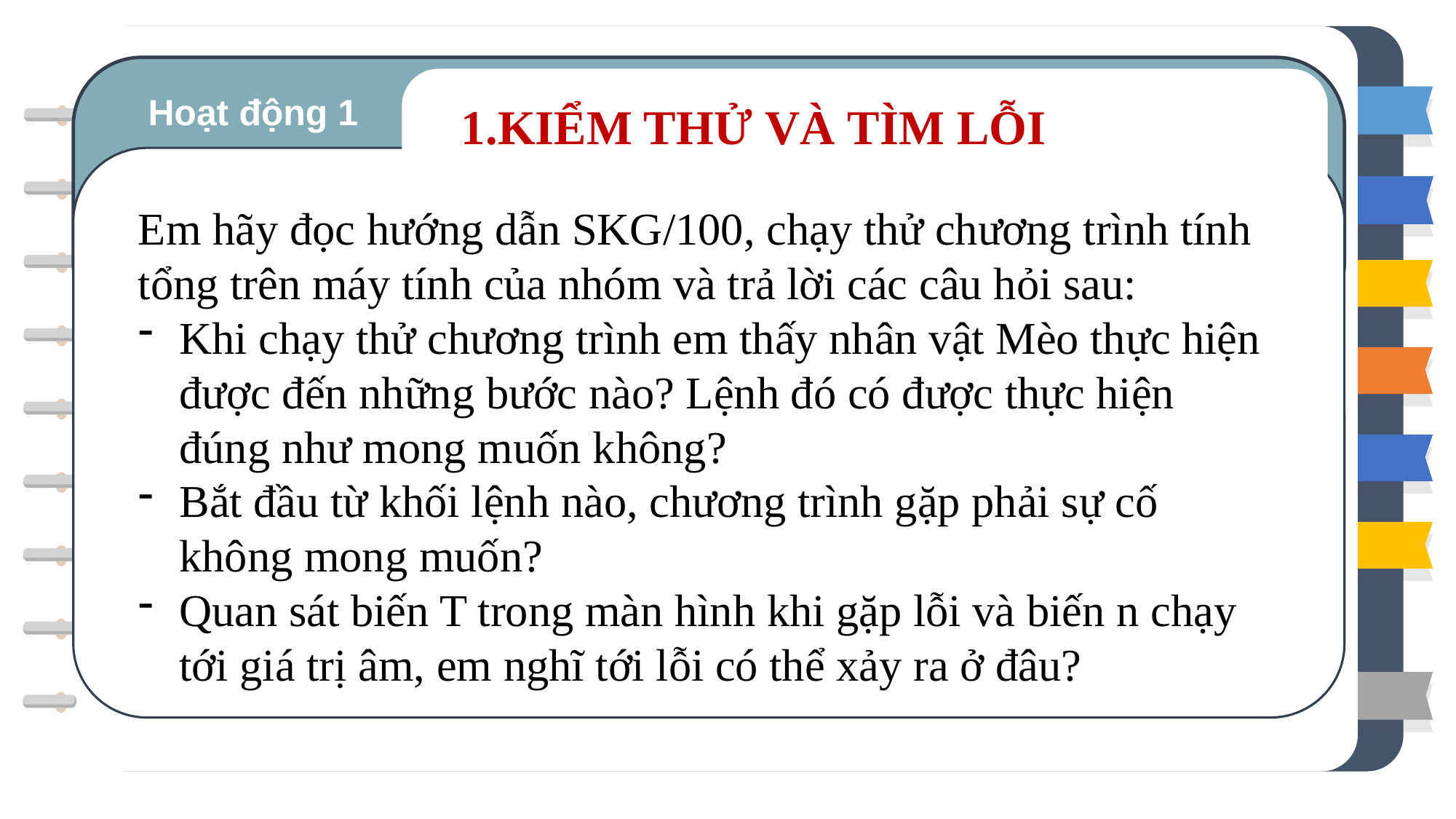

Hoạt động 1

1.KIỂM THỬ VÀ TÌM LỖI
Em hãy đọc hướng dẫn SKG/100, chạy thử chương trình tính tổng trên máy tính của nhóm và trả lời các câu hỏi sau:
Khi chạy thử chương trình em thấy nhân vật Mèo thực hiện được đến những bước nào? Lệnh đó có được thực hiện đúng như mong muốn không?
Bắt đầu từ khối lệnh nào, chương trình gặp phải sự cố không mong muốn?
Quan sát biến T trong màn hình khi gặp lỗi và biến n chạy tới giá trị âm, em nghĩ tới lỗi có thể xảy ra ở đâu?